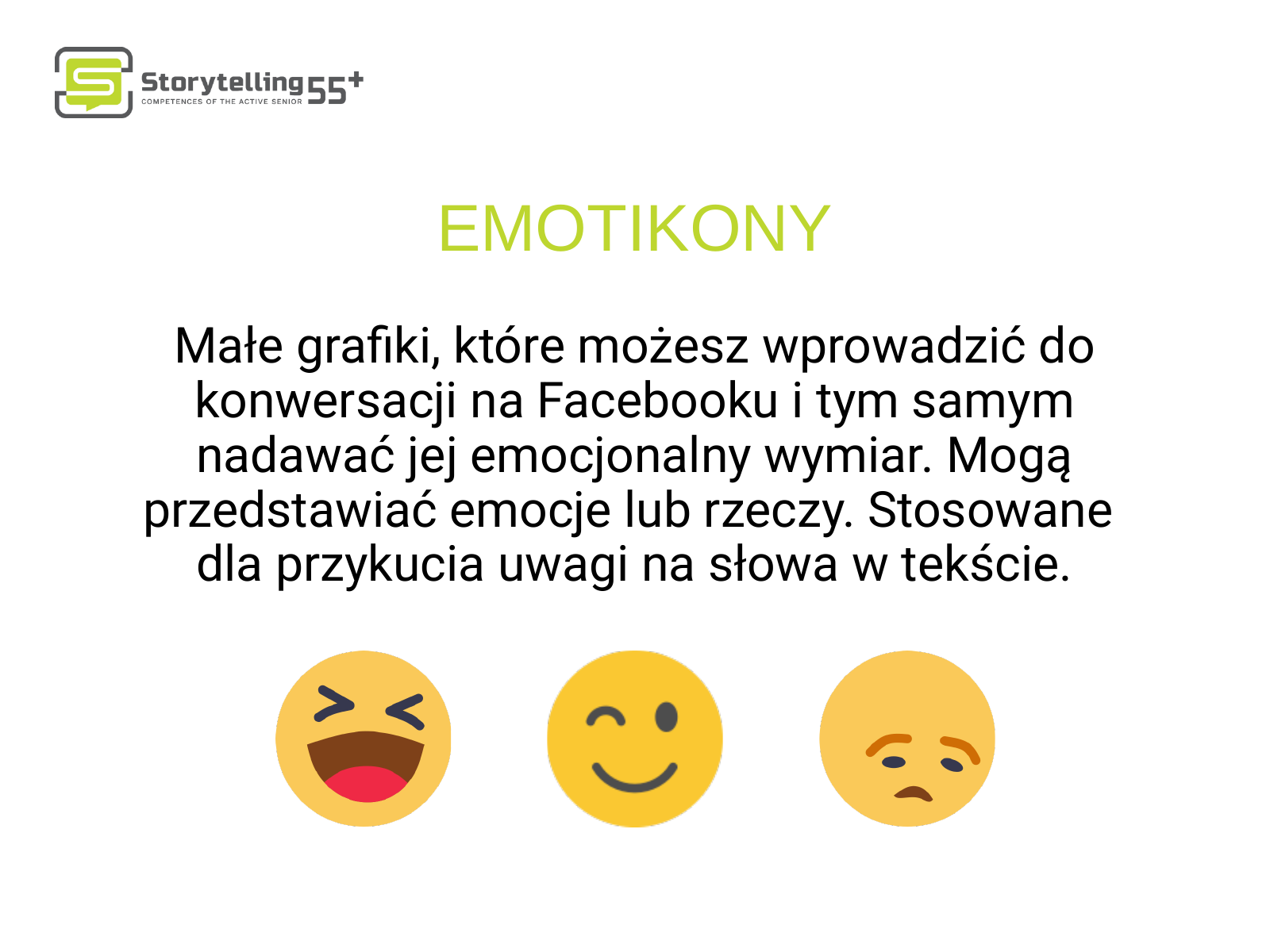

EMOTIKONY

Małe grafiki, które możesz wprowadzić do konwersacji na Facebooku i tym samym nadawać jej emocjonalny wymiar. Mogą przedstawiać emocje lub rzeczy. Stosowane
dla przykucia uwagi na słowa w tekście.